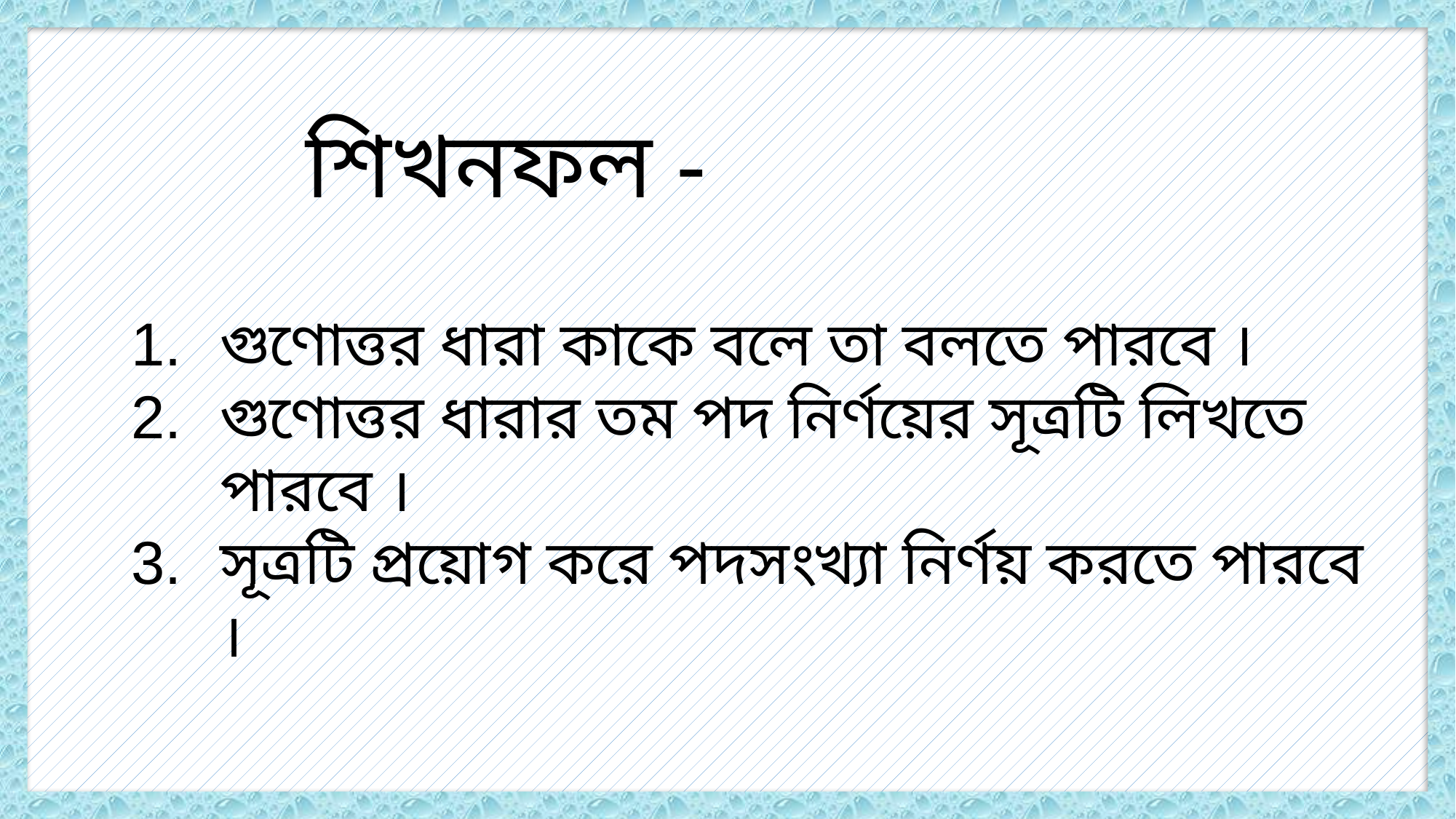

শিখনফল -
গুণোত্তর ধারা কাকে বলে তা বলতে পারবে ।
গুণোত্তর ধারার তম পদ নির্ণয়ের সূত্রটি লিখতে পারবে ।
সূত্রটি প্রয়োগ করে পদসংখ্যা নির্ণয় করতে পারবে ।